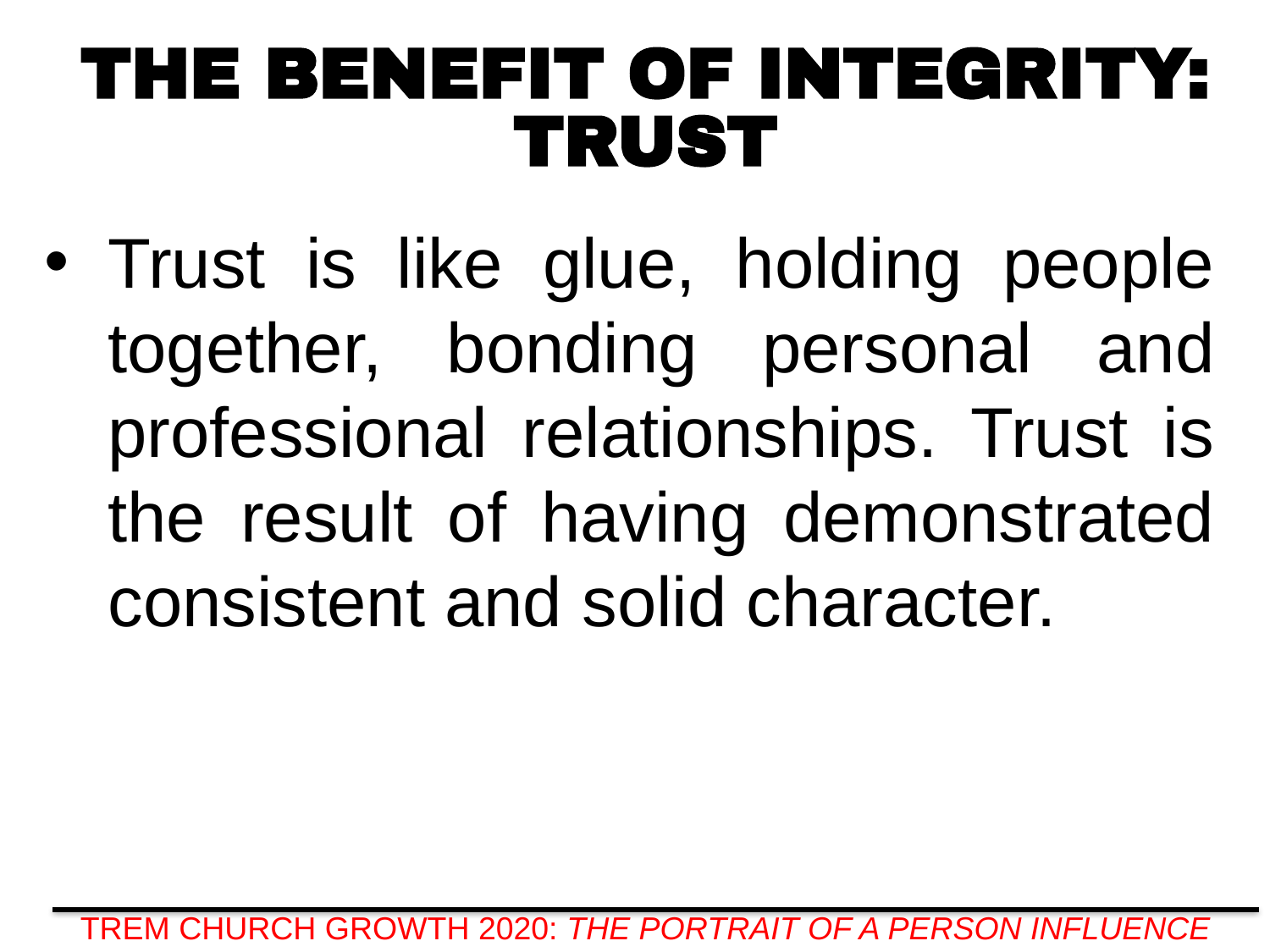

# THE BENEFIT OF INTEGRITY: TRUST
Trust is like glue, holding people together, bonding personal and professional relationships. Trust is the result of having demonstrated consistent and solid character.
TREM CHURCH GROWTH 2020: THE PORTRAIT OF A PERSON INFLUENCE